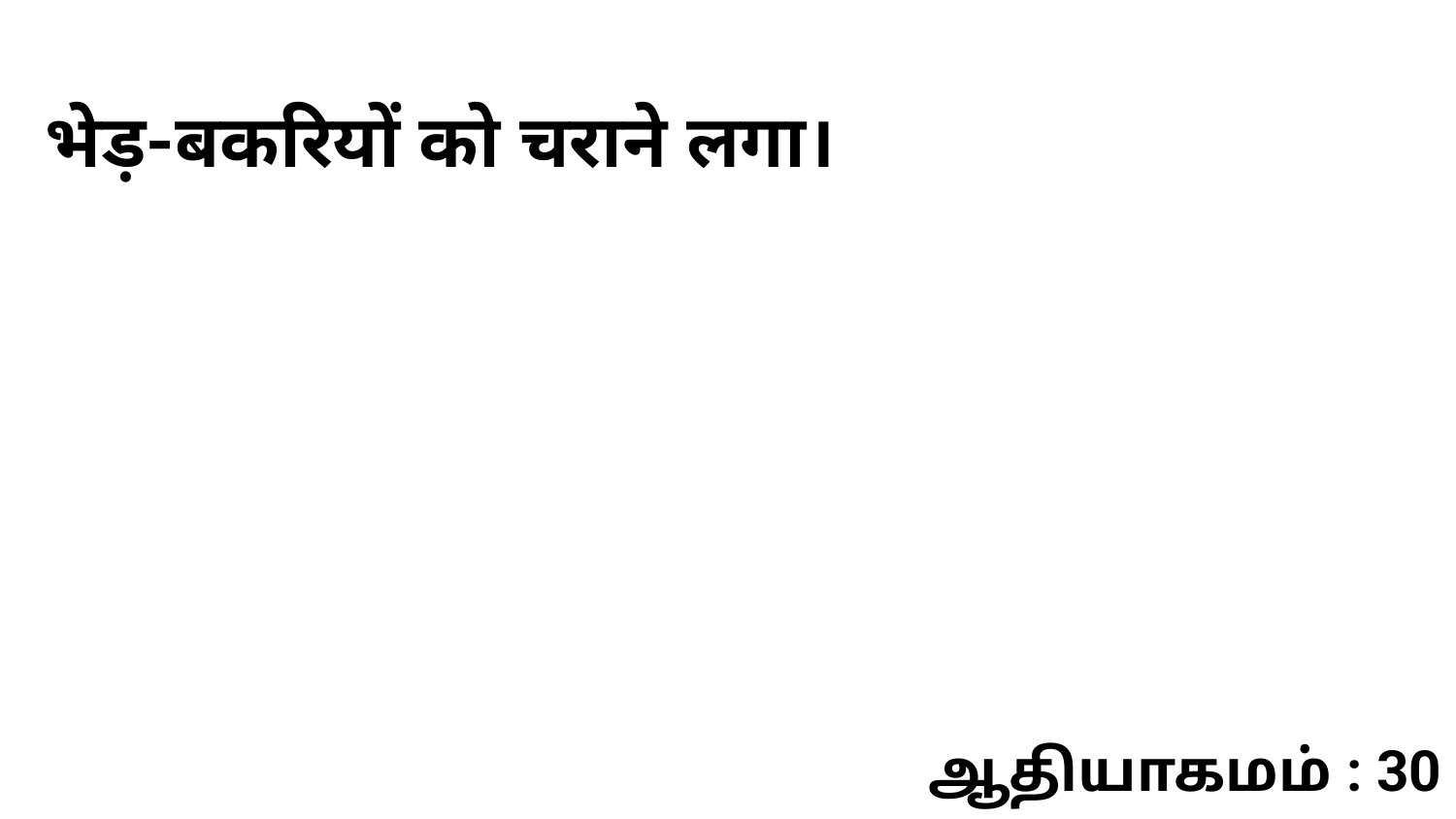

भेड़-बकरियों को चराने लगा।
ஆதியாகமம் : 30